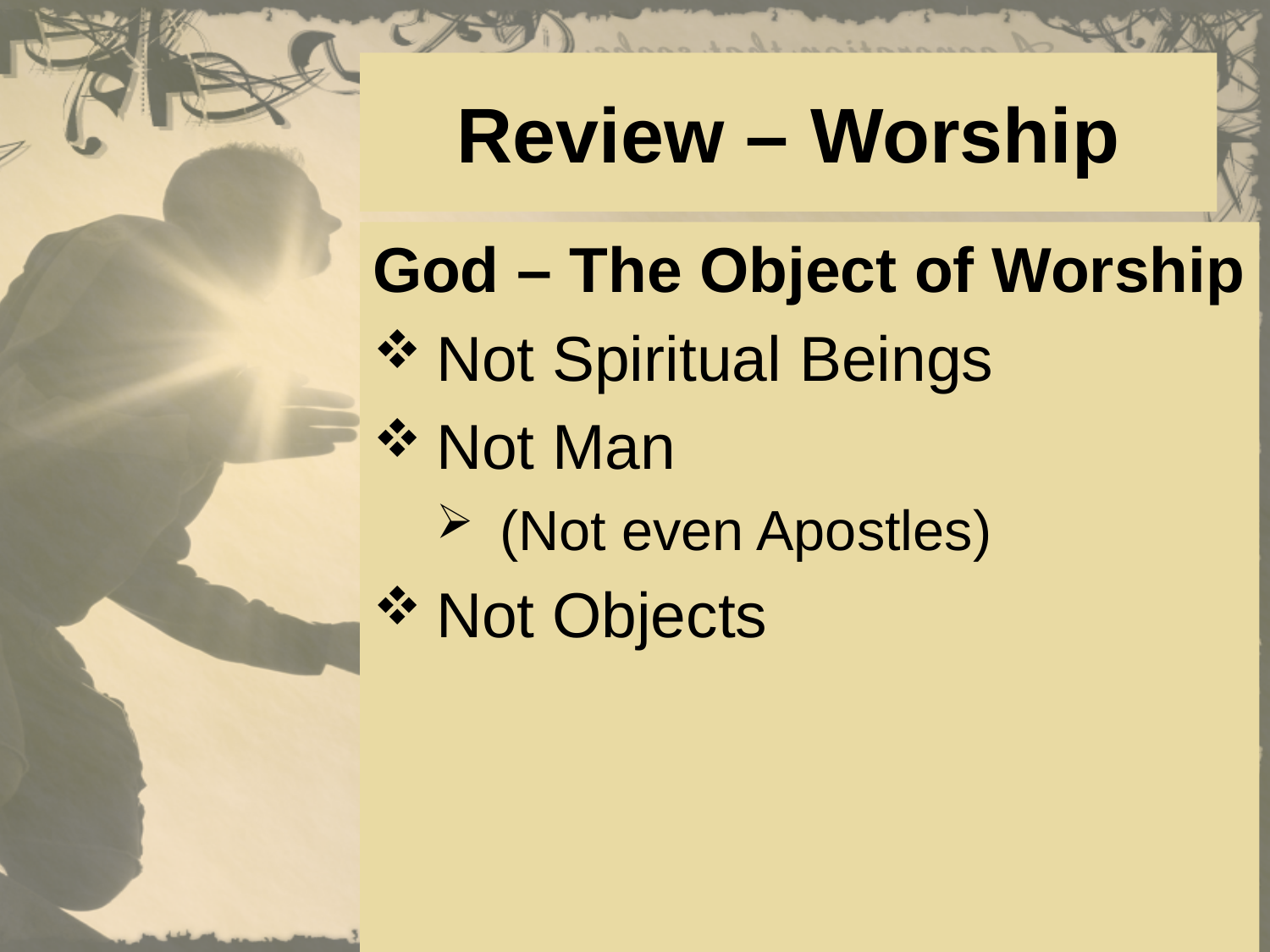

# Review – Worship
God – The Object of Worship
Not Spiritual Beings
Not Man
(Not even Apostles)
Not Objects